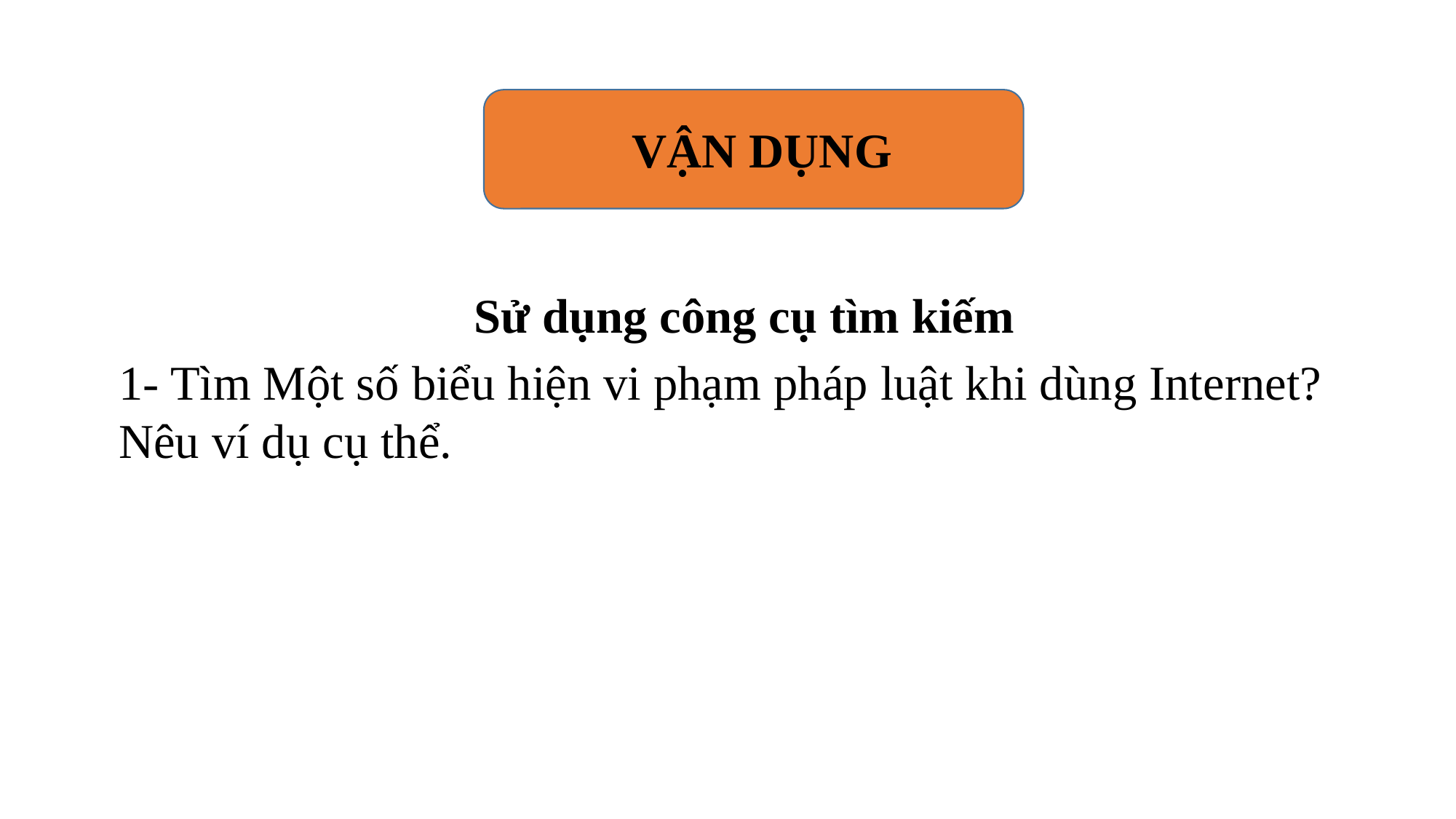

VẬN DỤNG
Sử dụng công cụ tìm kiếm
1- Tìm Một số biểu hiện vi phạm pháp luật khi dùng Internet? Nêu ví dụ cụ thể.